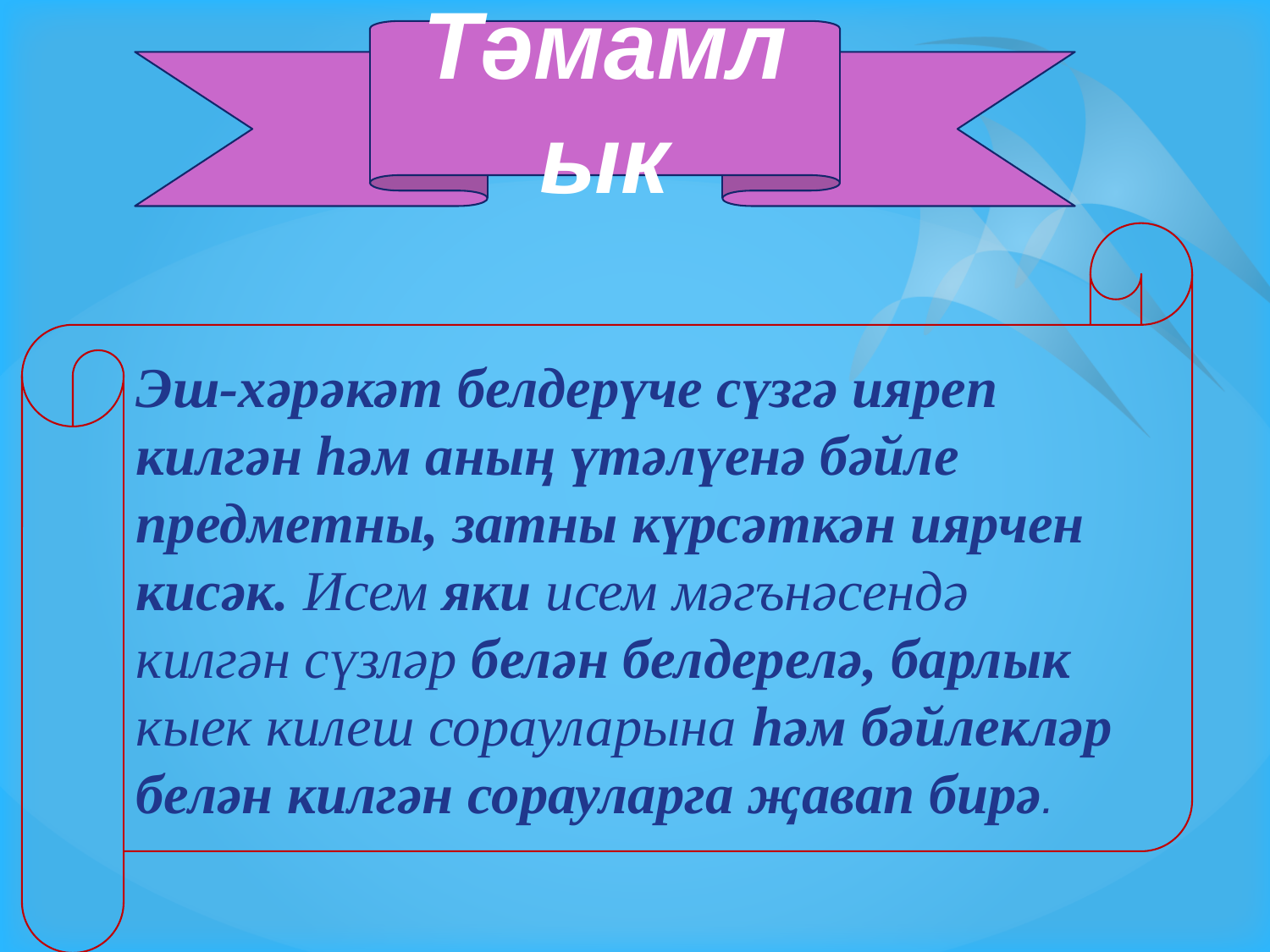

Тәмамлык
Эш-хәрәкәт белдерүче сүзгә ияреп килгән һәм аныӊ үтәлүенә бәйле предметны, затны күрсәткән иярчен кисәк. Исем яки исем мәгънәсендә килгән сүзләр белән белдерелә, барлык кыек килеш сорауларына һәм бәйлекләр белән килгән сорауларга җавап бирә.